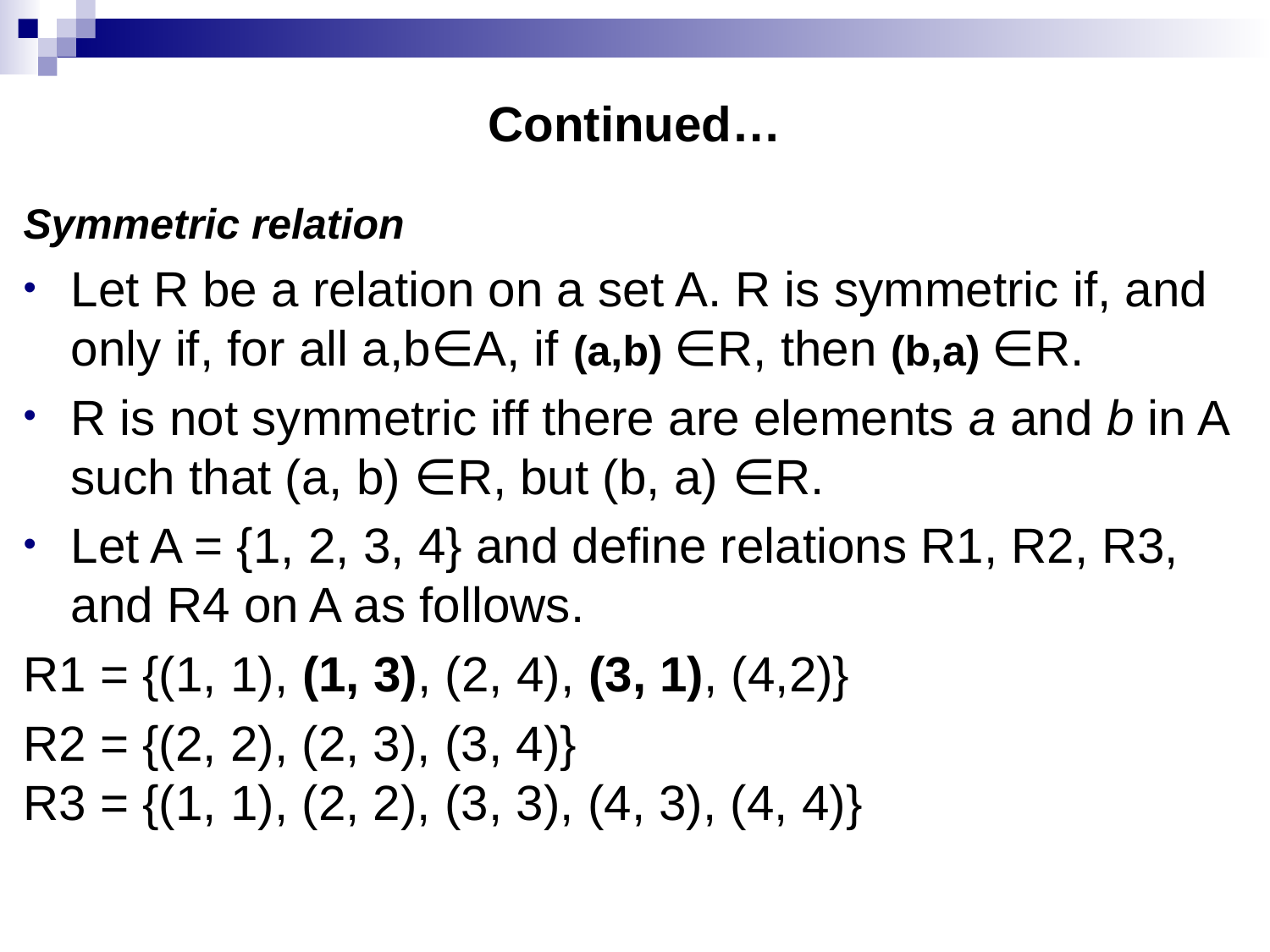

# Continued…
Symmetric relation
Let R be a relation on a set A. R is symmetric if, and only if, for all a,b∈A, if (a,b) ∈R, then (b,a) ∈R.
R is not symmetric iff there are elements a and b in A such that (a, b) ∈R, but (b, a) ∈R.
Let A = {1, 2, 3, 4} and define relations R1, R2, R3, and R4 on A as follows.
R1 = {(1, 1), (1, 3), (2, 4), (3, 1), (4,2)}
R2 = {(2, 2), (2, 3), (3, 4)}
R3 = {(1, 1), (2, 2), (3, 3), (4, 3), (4, 4)}